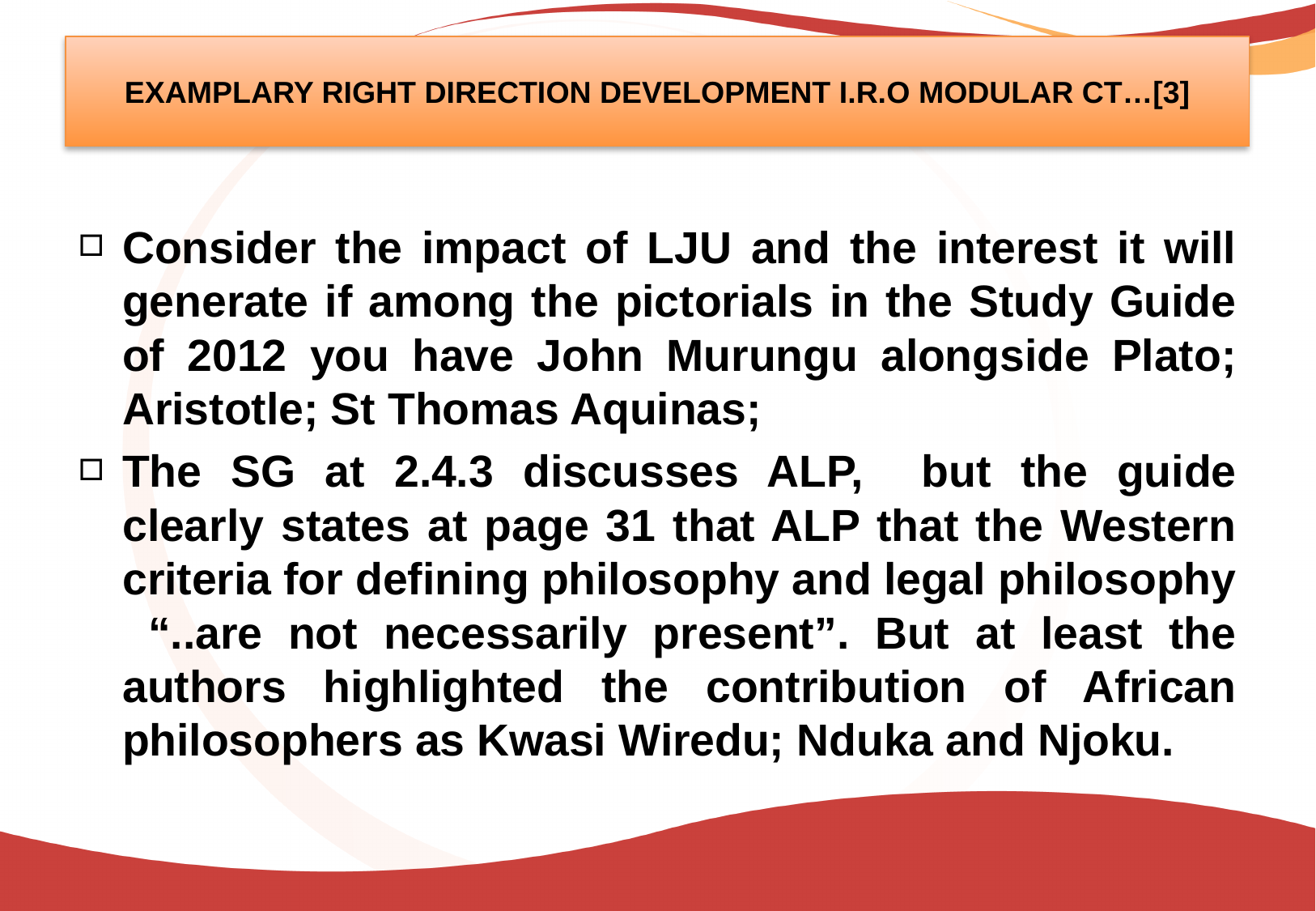

#
EXAMPLARY RIGHT DIRECTION DEVELOPMENT I.R.O MODULAR CT…[3]
Consider the impact of LJU and the interest it will generate if among the pictorials in the Study Guide of 2012 you have John Murungu alongside Plato; Aristotle; St Thomas Aquinas;
The SG at 2.4.3 discusses ALP,  but the guide clearly states at page 31 that ALP that the Western criteria for defining philosophy and legal philosophy  “..are not necessarily present”. But at least the authors highlighted the contribution of African philosophers as Kwasi Wiredu; Nduka and Njoku.